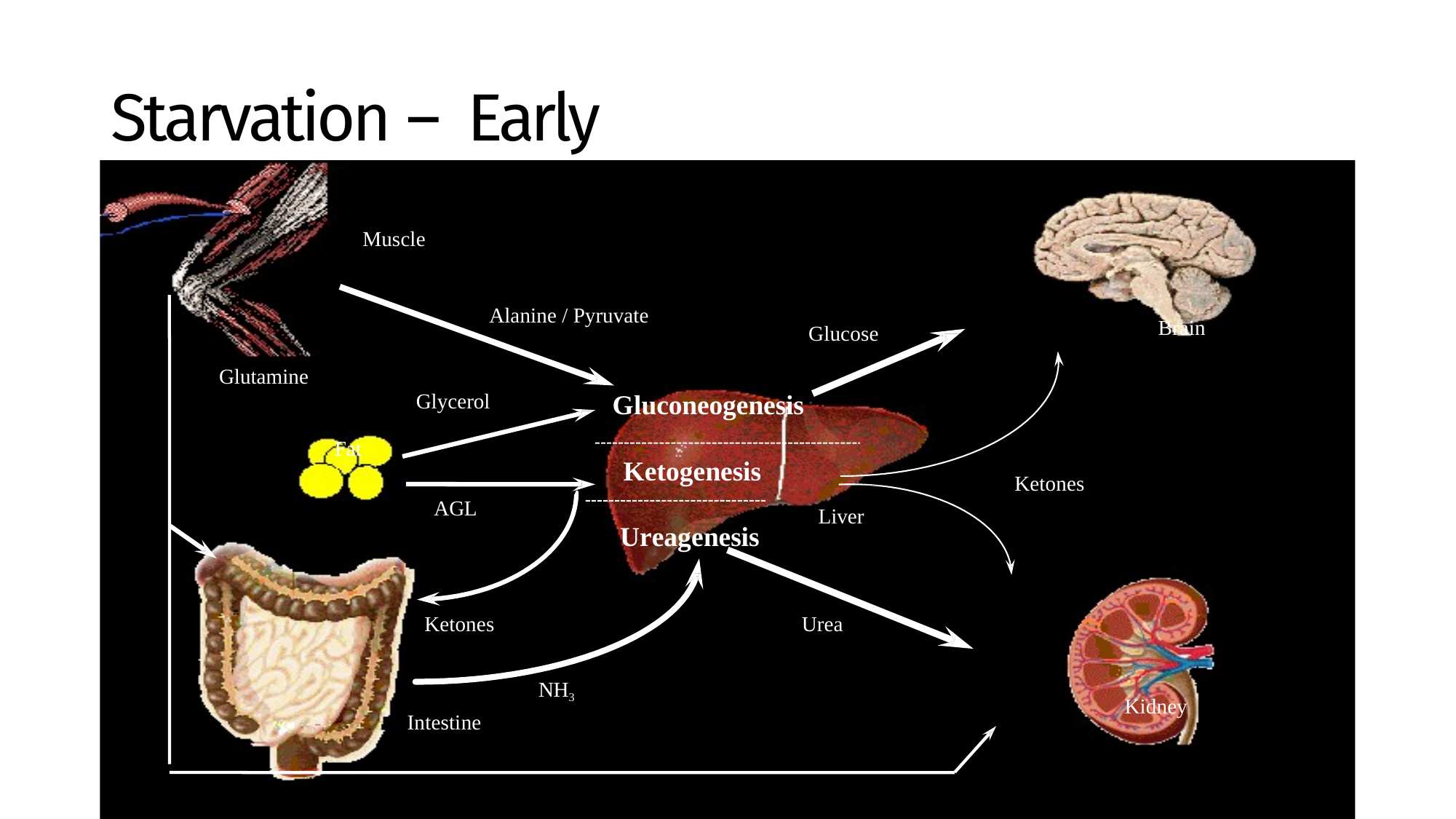

# Starvation – Early Stage

Muscle

Alanine / Pyruvate
Brain
Glucose

Glutamine
Gluconeogenesis
Glycerol

Fat

Ketogenesis
Ketones

AGL

Liver
Ureagenesis

Ketones
Urea
NH3
Kidney
Intestine